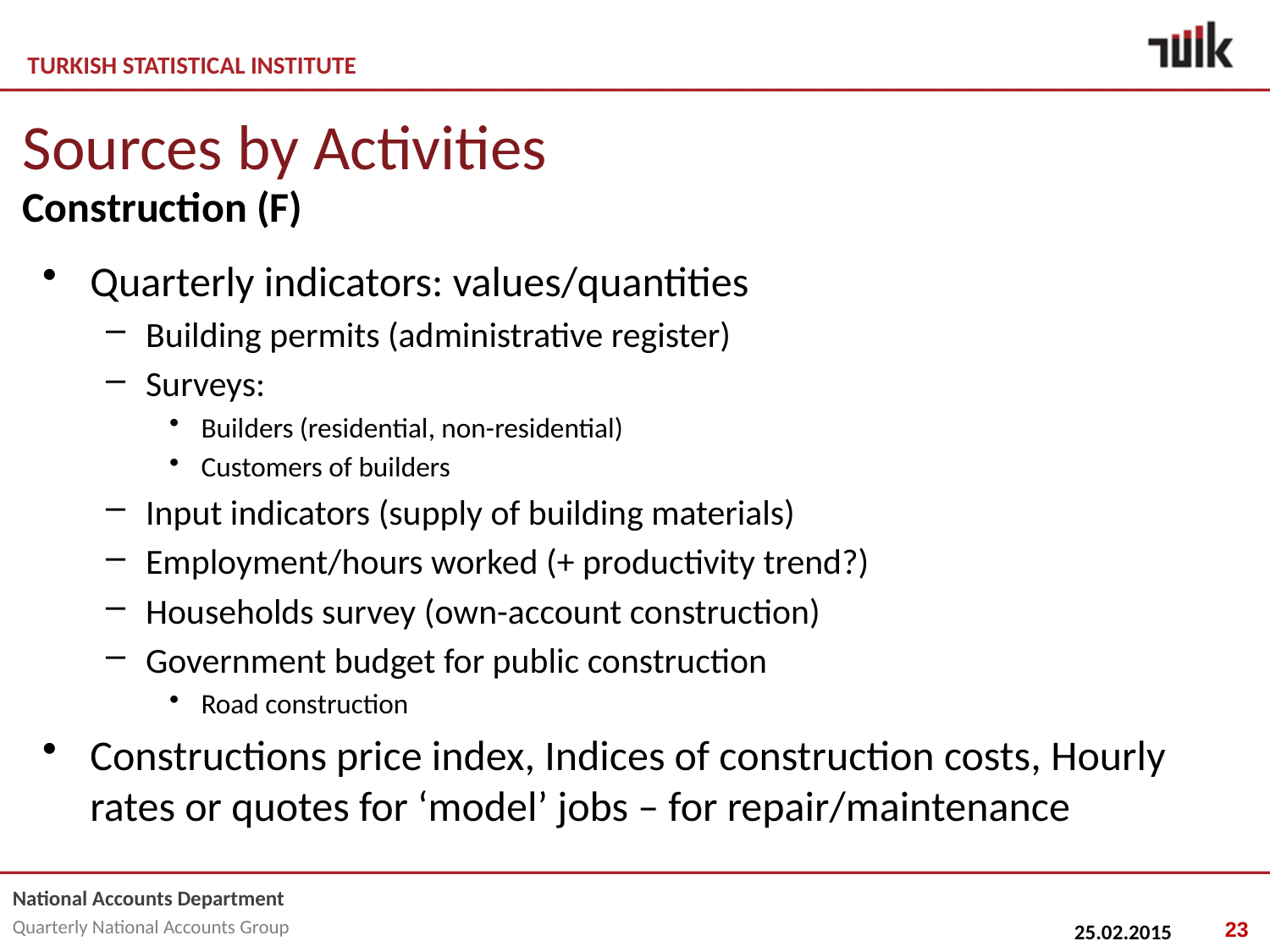

# Sources by Activities
Construction (F)
Quarterly indicators: values/quantities
Building permits (administrative register)
Surveys:
Builders (residential, non-residential)
Customers of builders
Input indicators (supply of building materials)
Employment/hours worked (+ productivity trend?)
Households survey (own-account construction)
Government budget for public construction
Road construction
Constructions price index, Indices of construction costs, Hourly rates or quotes for ‘model’ jobs – for repair/maintenance

23
25.02.2015